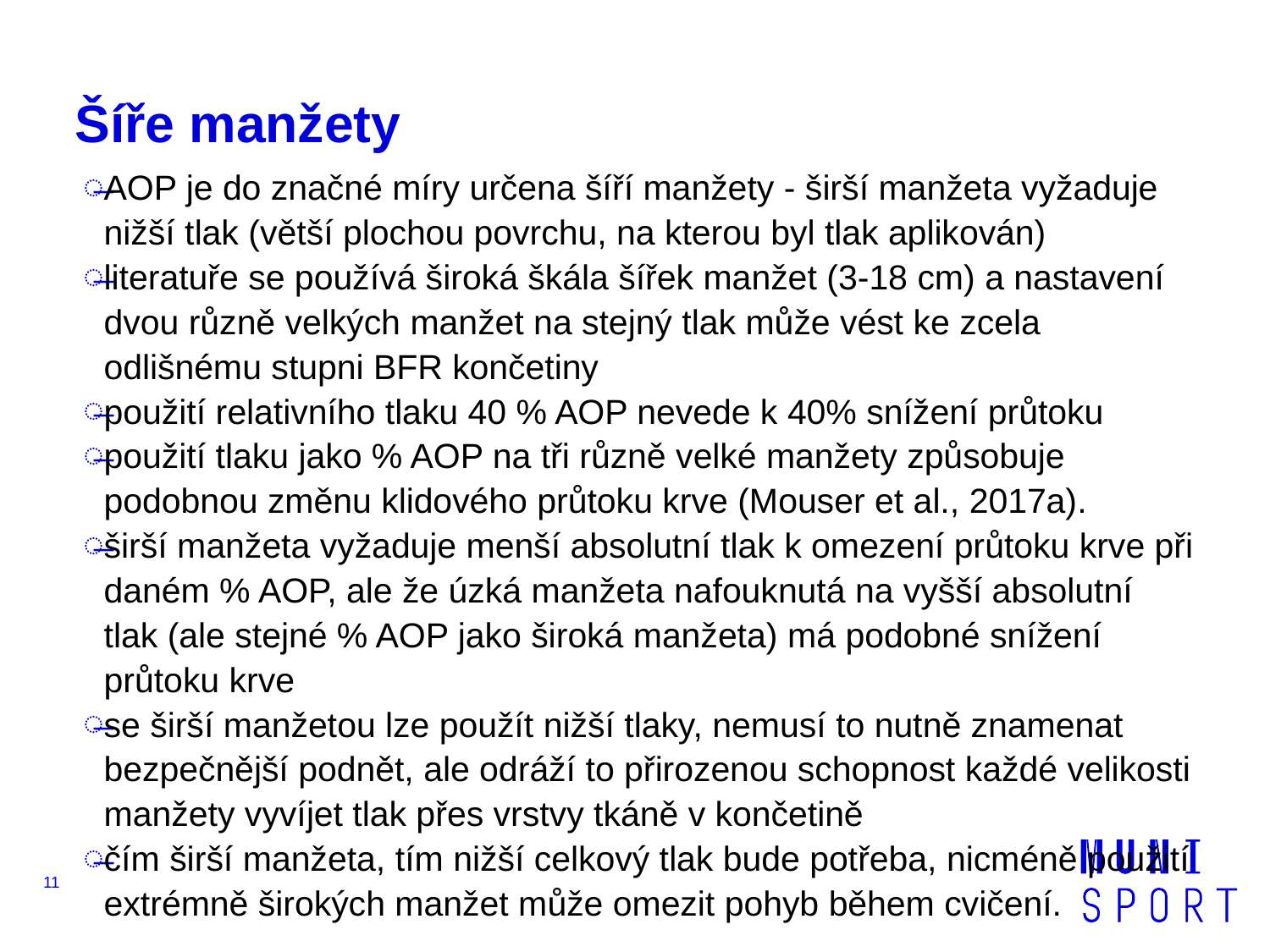

# Šíře manžety
AOP je do značné míry určena šíří manžety - širší manžeta vyžaduje nižší tlak (větší plochou povrchu, na kterou byl tlak aplikován)
literatuře se používá široká škála šířek manžet (3-18 cm) a nastavení dvou různě velkých manžet na stejný tlak může vést ke zcela odlišnému stupni BFR končetiny
použití relativního tlaku 40 % AOP nevede k 40% snížení průtoku
použití tlaku jako % AOP na tři různě velké manžety způsobuje podobnou změnu klidového průtoku krve (Mouser et al., 2017a).
širší manžeta vyžaduje menší absolutní tlak k omezení průtoku krve při daném % AOP, ale že úzká manžeta nafouknutá na vyšší absolutní tlak (ale stejné % AOP jako široká manžeta) má podobné snížení průtoku krve
se širší manžetou lze použít nižší tlaky, nemusí to nutně znamenat bezpečnější podnět, ale odráží to přirozenou schopnost každé velikosti manžety vyvíjet tlak přes vrstvy tkáně v končetině
čím širší manžeta, tím nižší celkový tlak bude potřeba, nicméně použití extrémně širokých manžet může omezit pohyb během cvičení.
11